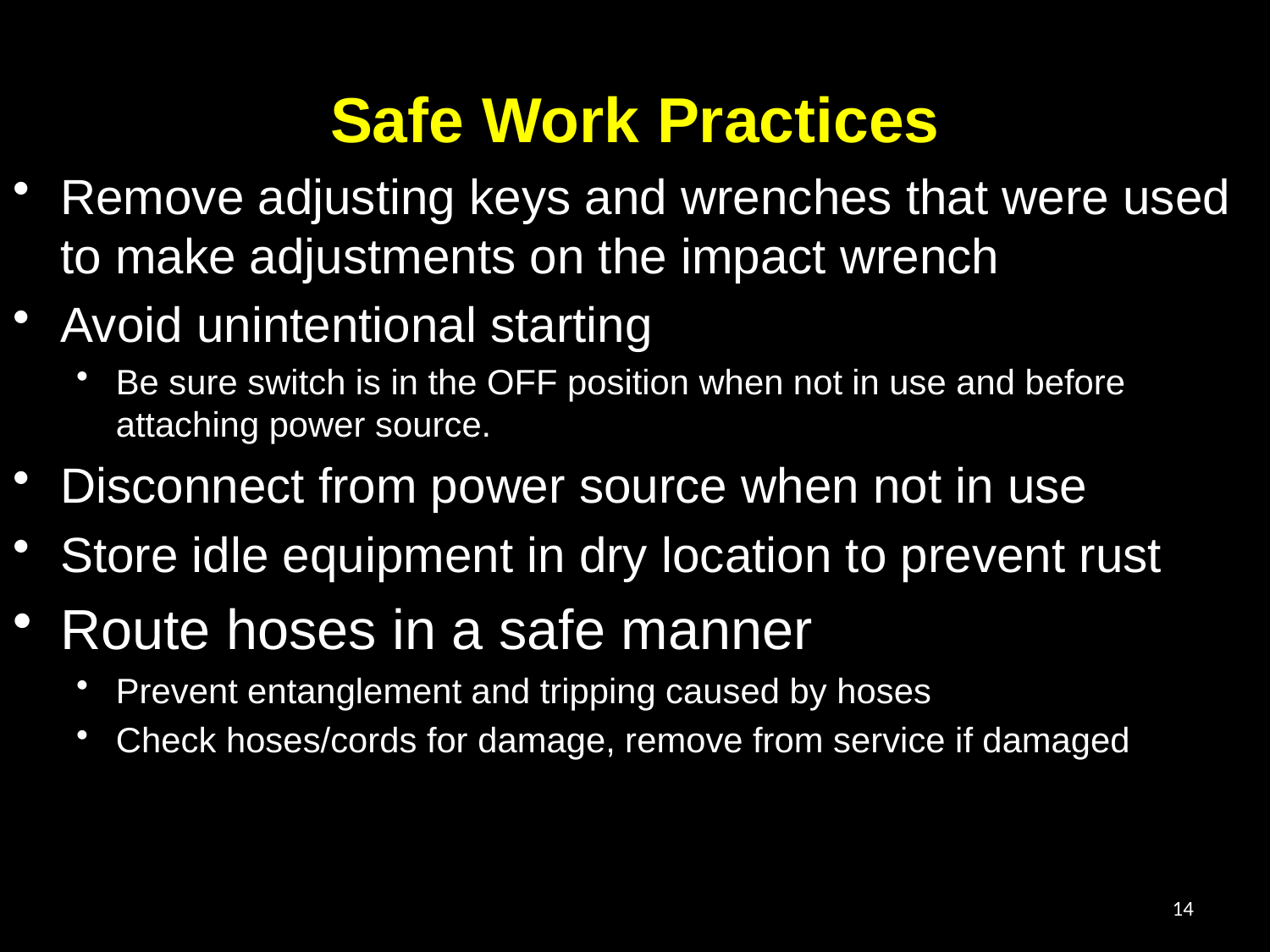

# Safe Work Practices
Remove adjusting keys and wrenches that were used to make adjustments on the impact wrench
Avoid unintentional starting
Be sure switch is in the OFF position when not in use and before attaching power source.
Disconnect from power source when not in use
Store idle equipment in dry location to prevent rust
Route hoses in a safe manner
Prevent entanglement and tripping caused by hoses
Check hoses/cords for damage, remove from service if damaged
14